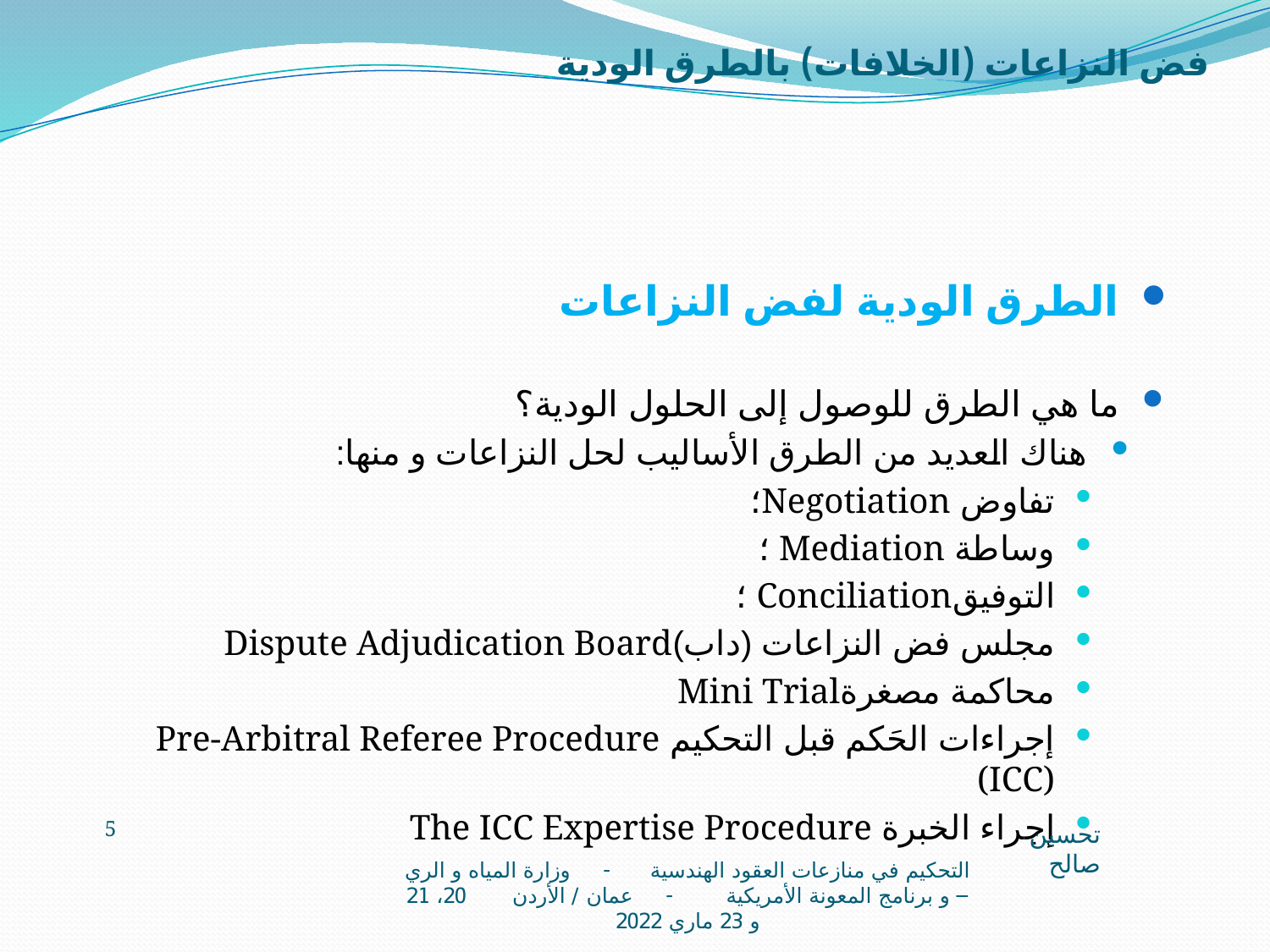

# فض النزاعات (الخلافات) بالطرق الودية
الطرق الودية لفض النزاعات

ما هي الطرق للوصول إلى الحلول الودية؟
هناك العديد من الطرق الأساليب لحل النزاعات و منها:
تفاوض Negotiation؛
وساطة Mediation ؛
التوفيقConciliation ؛
مجلس فض النزاعات (داب)Dispute Adjudication Board
محاكمة مصغرةMini Trial
إجراءات الحَكم قبل التحكيم Pre-Arbitral Referee Procedure (ICC)
إجراء الخبرة The ICC Expertise Procedure
5
تحسين صالح
التحكيم في منازعات العقود الهندسية      -     وزارة المياه و الري – و برنامج المعونة الأمريكية        -     عمان / الأردن       20، 21 و 23 ماري 2022